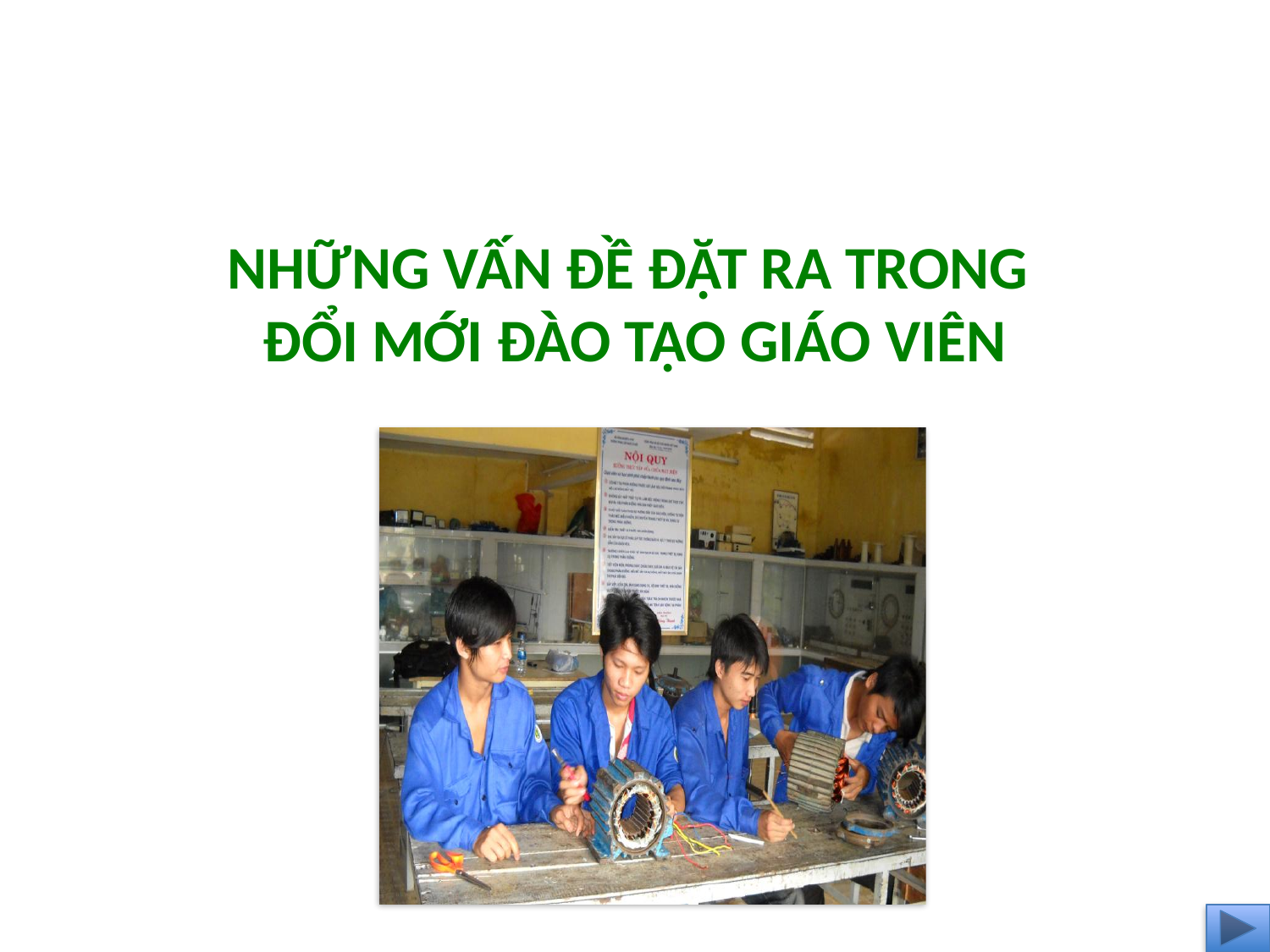

# NHỮNG VẤN ĐỀ ĐẶT RA TRONG ĐỔI MỚI ĐÀO TẠO GIÁO VIÊN